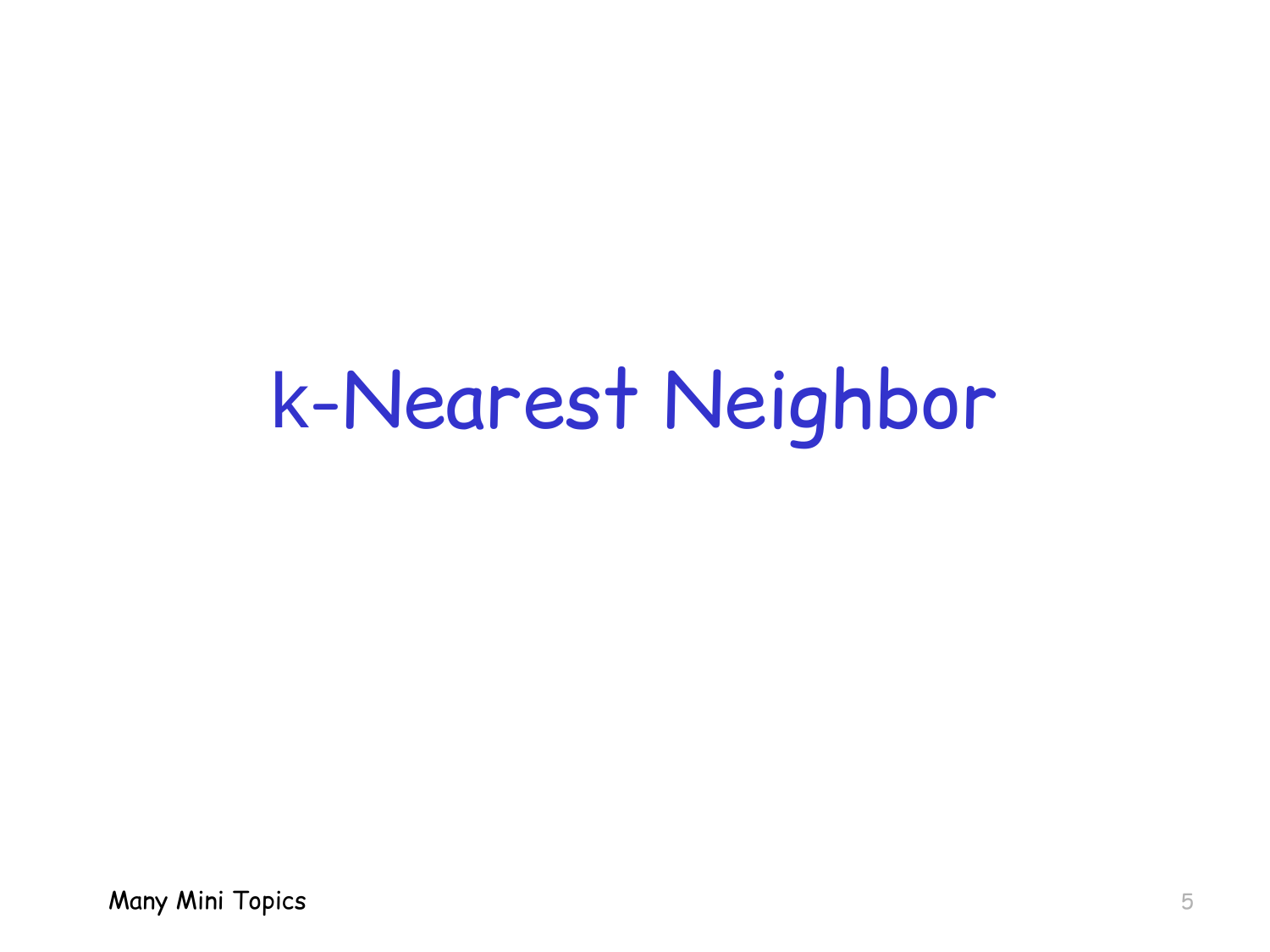

# k-Nearest Neighbor
Many Mini Topics
5